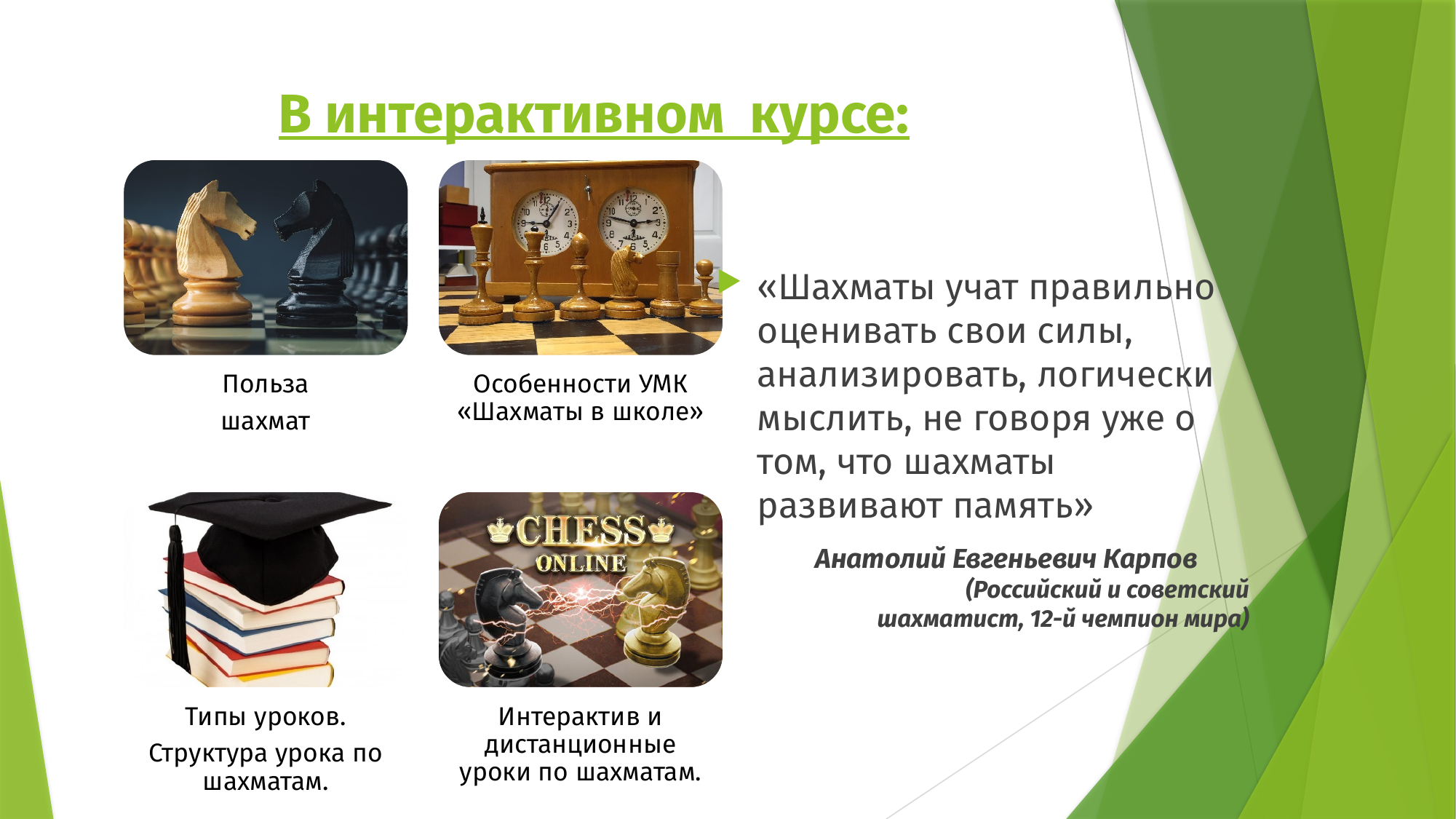

# В интерактивном  курсе:
Польза
шахмат
Особенности УМК «Шахматы в школе»
Типы уроков.
Структура урока по шахматам.
Интерактив и дистанционные уроки по шахматам.
«Шахматы учат правильно оценивать свои силы, анализировать, логически мыслить, не говоря уже о том, что шахматы развивают память»
                Анатолий Евгеньевич Карпов
(Российский и советский
 шахматист, 12-й чемпион мира)